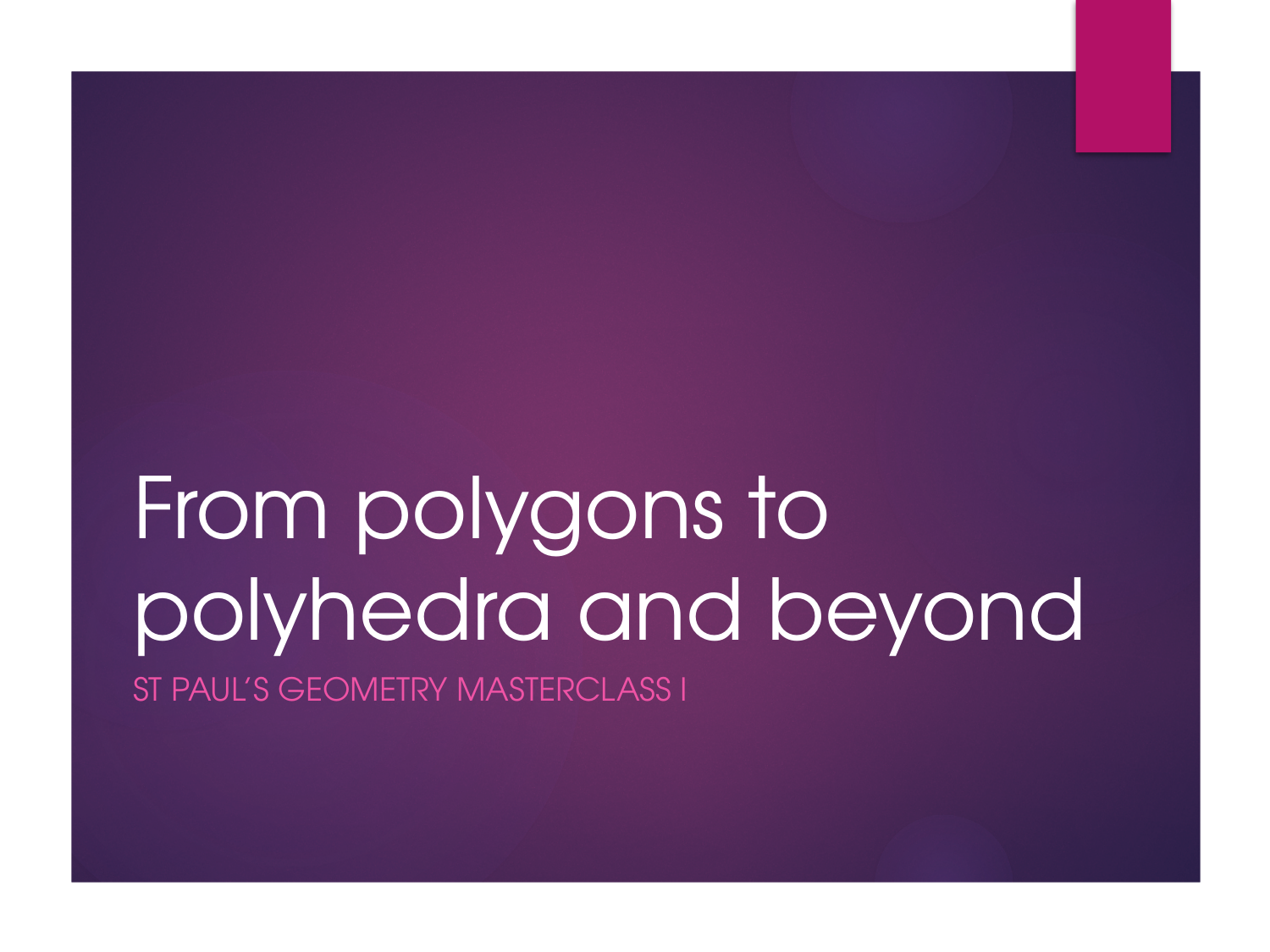

# From polygons to polyhedra and beyond
St Paul’s Geometry Masterclass I